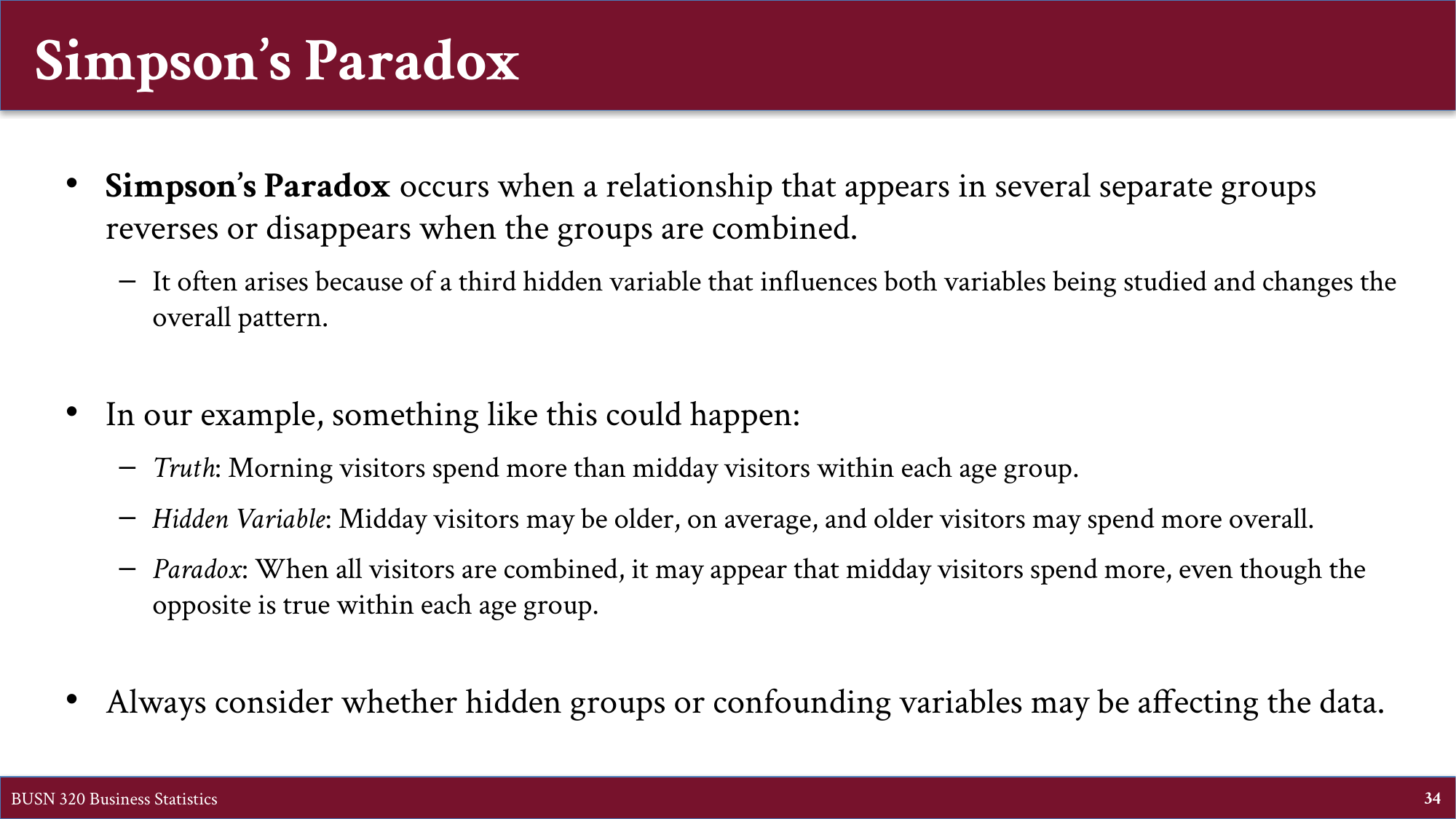

# Simpson’s Paradox
Simpson’s Paradox occurs when a relationship that appears in several separate groups reverses or disappears when the groups are combined.
It often arises because of a third hidden variable that influences both variables being studied and changes the overall pattern.

In our example, something like this could happen:
Truth: Morning visitors spend more than midday visitors within each age group.
Hidden Variable: Midday visitors may be older, on average, and older visitors may spend more overall.
Paradox: When all visitors are combined, it may appear that midday visitors spend more, even though the opposite is true within each age group.

Always consider whether hidden groups or confounding variables may be affecting the data.

BUSN 320 Business Statistics
34